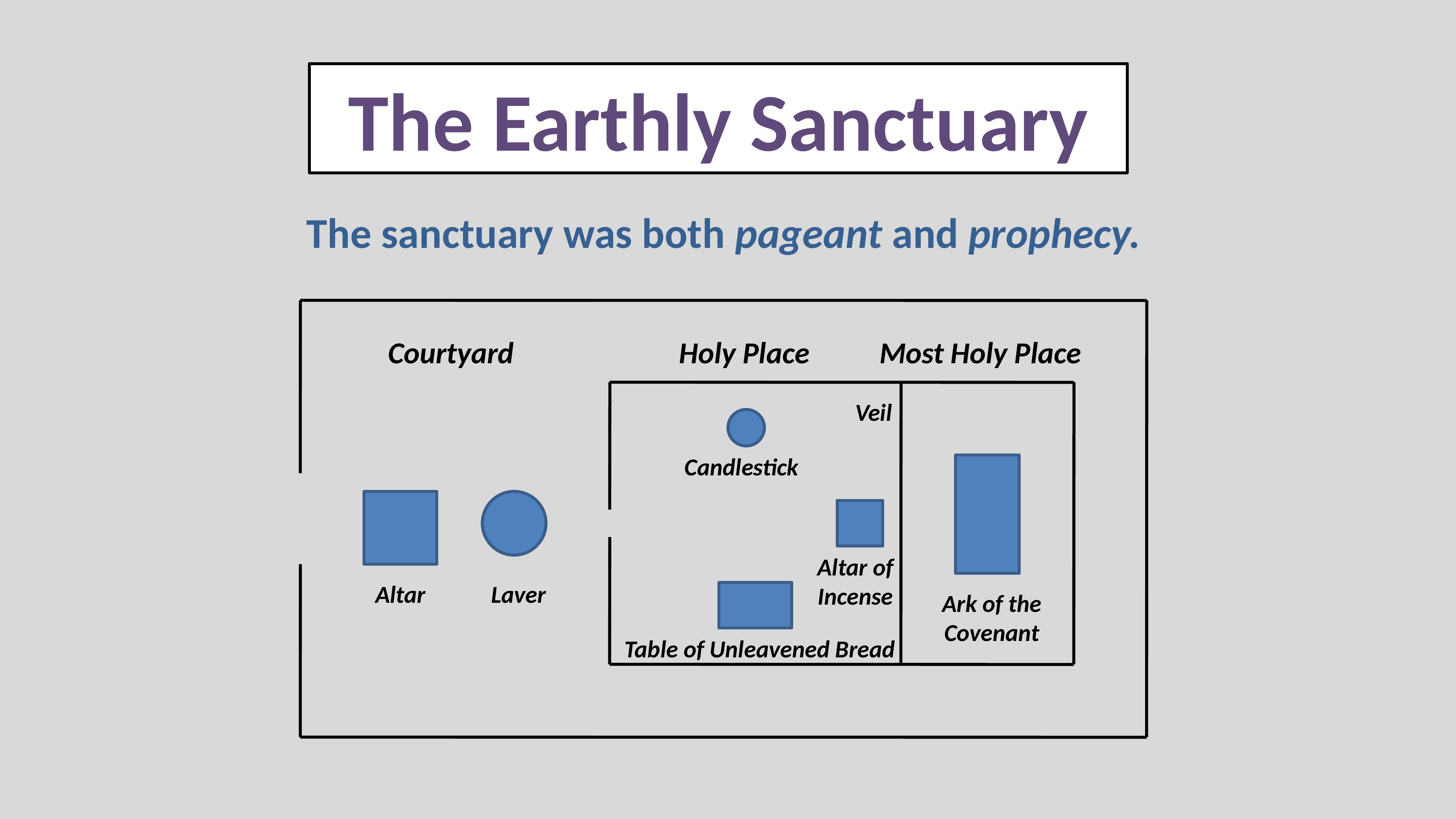

The Earthly Sanctuary
The sanctuary was both pageant and prophecy.

Courtyard
Holy Place
Most Holy Place

Veil

Candlestick

Altar of Incense

Altar
Laver

Ark of the Covenant
Table of Unleavened Bread